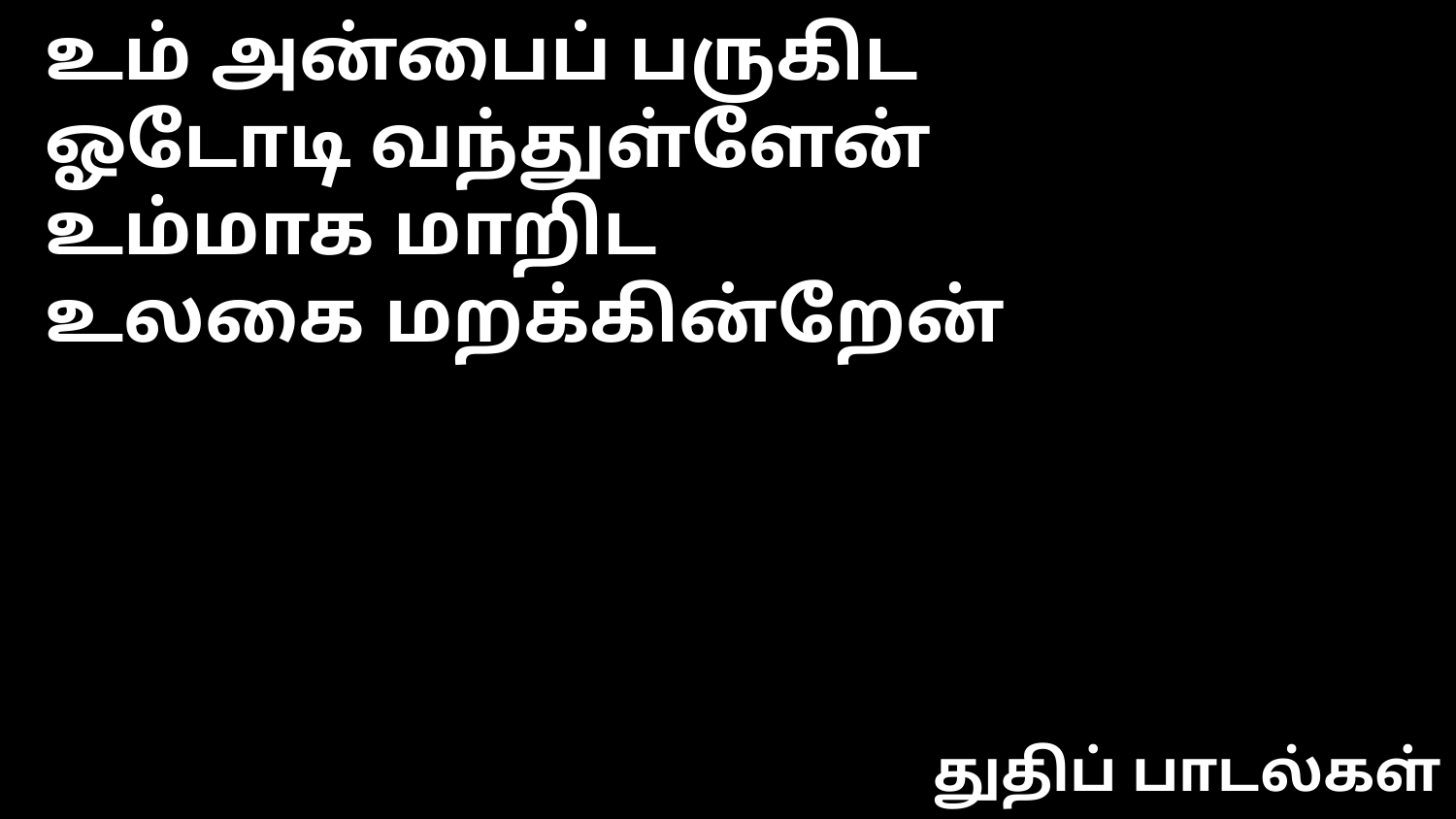

உம் அன்பைப் பருகிட
ஓடோடி வந்துள்ளேன்
உம்மாக மாறிட
உலகை மறக்கின்றேன்

துதிப் பாடல்கள்